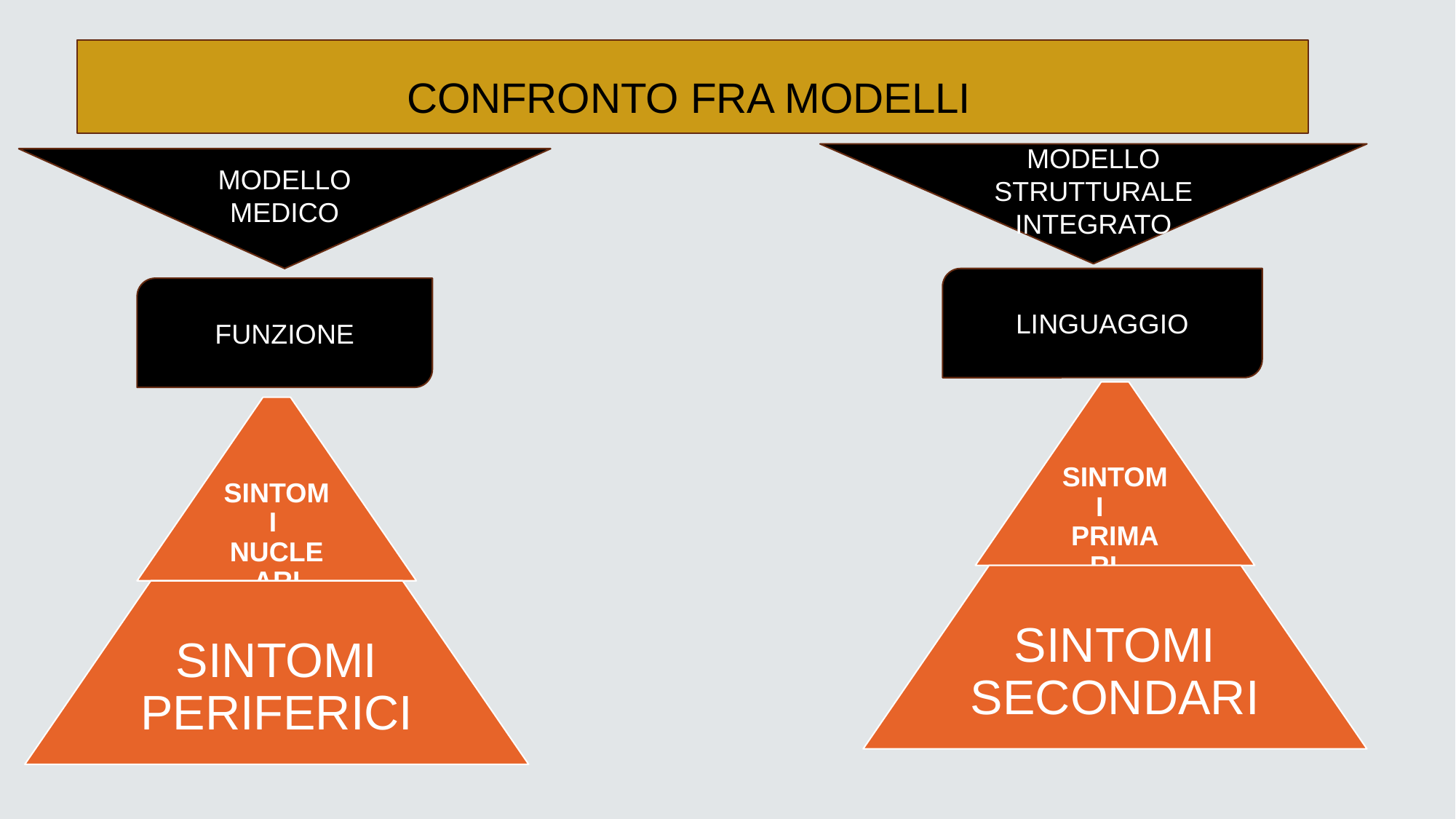

CONFRONTO FRA MODELLI

MODELLO STRUTTURALE INTEGRATO

MODELLO MEDICO
LINGUAGGIO
FUNZIONE

SINTOMI     PRIMARI
SINTOMI SECONDARI

SINTOMI  NUCLEARI
SINTOMI PERIFERICI